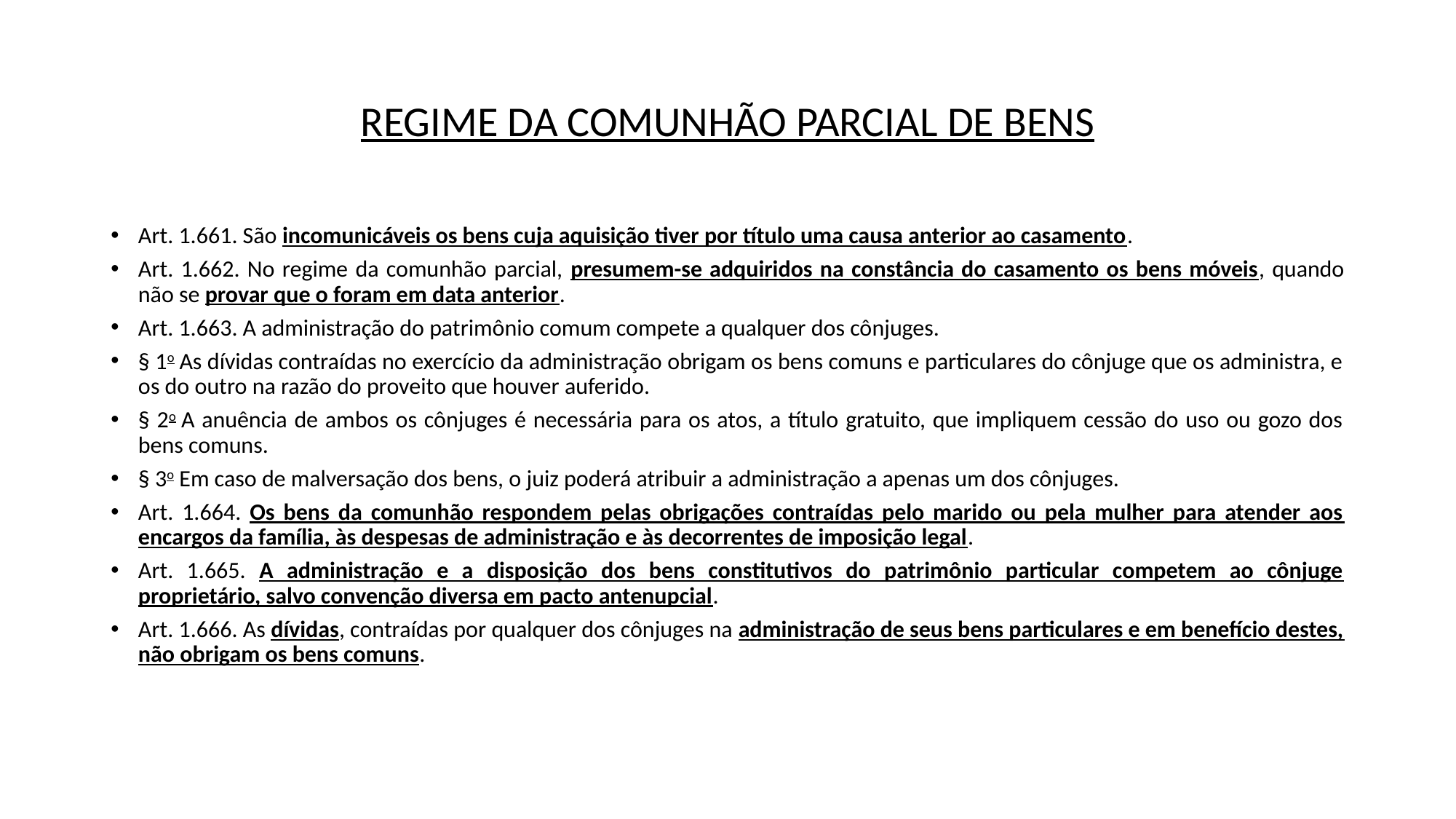

# REGIME DA COMUNHÃO PARCIAL DE BENS
Art. 1.661. São incomunicáveis os bens cuja aquisição tiver por título uma causa anterior ao casamento.
Art. 1.662. No regime da comunhão parcial, presumem-se adquiridos na constância do casamento os bens móveis, quando não se provar que o foram em data anterior.
Art. 1.663. A administração do patrimônio comum compete a qualquer dos cônjuges.
§ 1o As dívidas contraídas no exercício da administração obrigam os bens comuns e particulares do cônjuge que os administra, e os do outro na razão do proveito que houver auferido.
§ 2o A anuência de ambos os cônjuges é necessária para os atos, a título gratuito, que impliquem cessão do uso ou gozo dos bens comuns.
§ 3o Em caso de malversação dos bens, o juiz poderá atribuir a administração a apenas um dos cônjuges.
Art. 1.664. Os bens da comunhão respondem pelas obrigações contraídas pelo marido ou pela mulher para atender aos encargos da família, às despesas de administração e às decorrentes de imposição legal.
Art. 1.665. A administração e a disposição dos bens constitutivos do patrimônio particular competem ao cônjuge proprietário, salvo convenção diversa em pacto antenupcial.
Art. 1.666. As dívidas, contraídas por qualquer dos cônjuges na administração de seus bens particulares e em benefício destes, não obrigam os bens comuns.